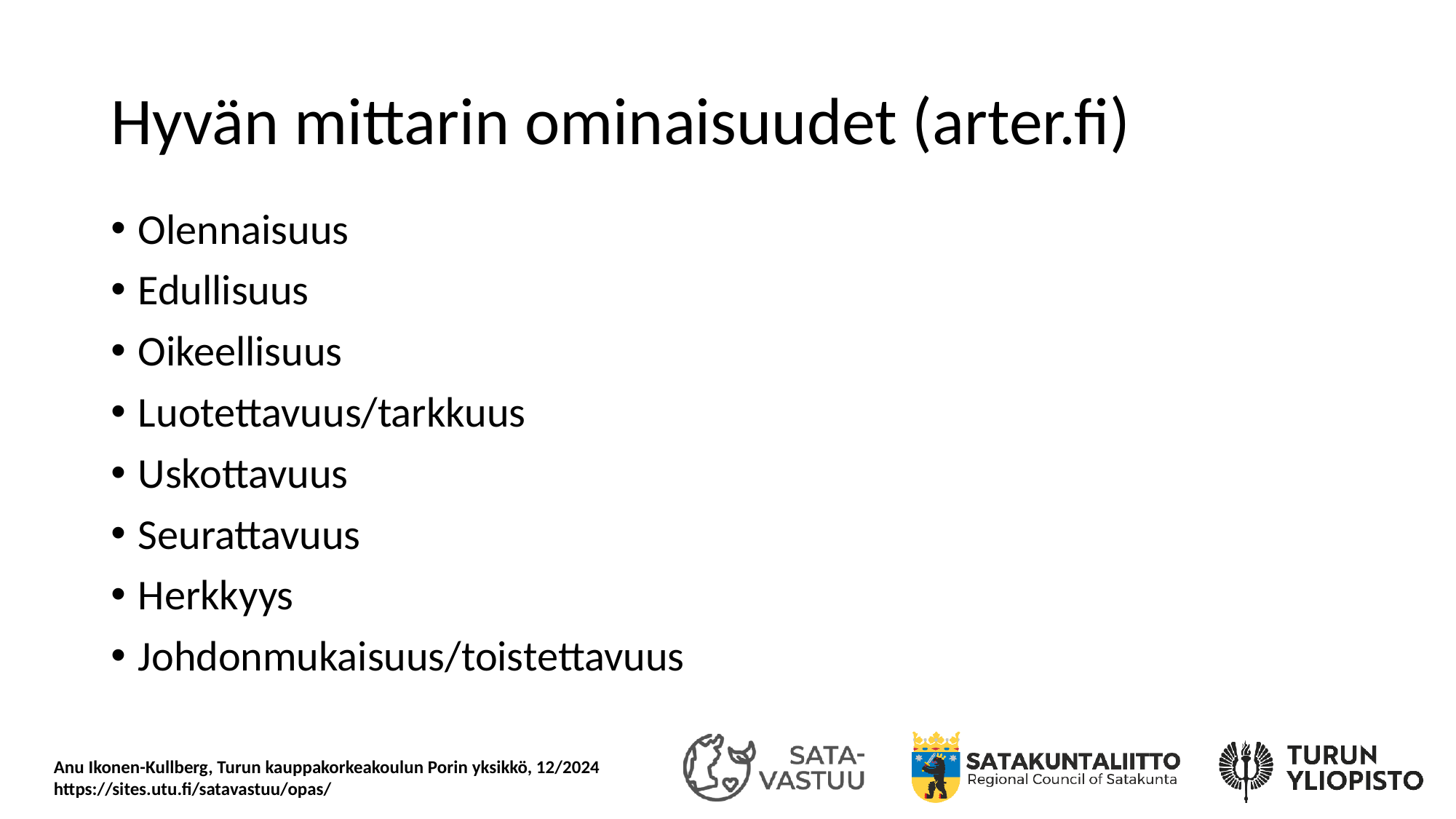

# Hyvän mittarin ominaisuudet (arter.fi)
Olennaisuus
Edullisuus
Oikeellisuus
Luotettavuus/tarkkuus
Uskottavuus
Seurattavuus
Herkkyys
Johdonmukaisuus/toistettavuus